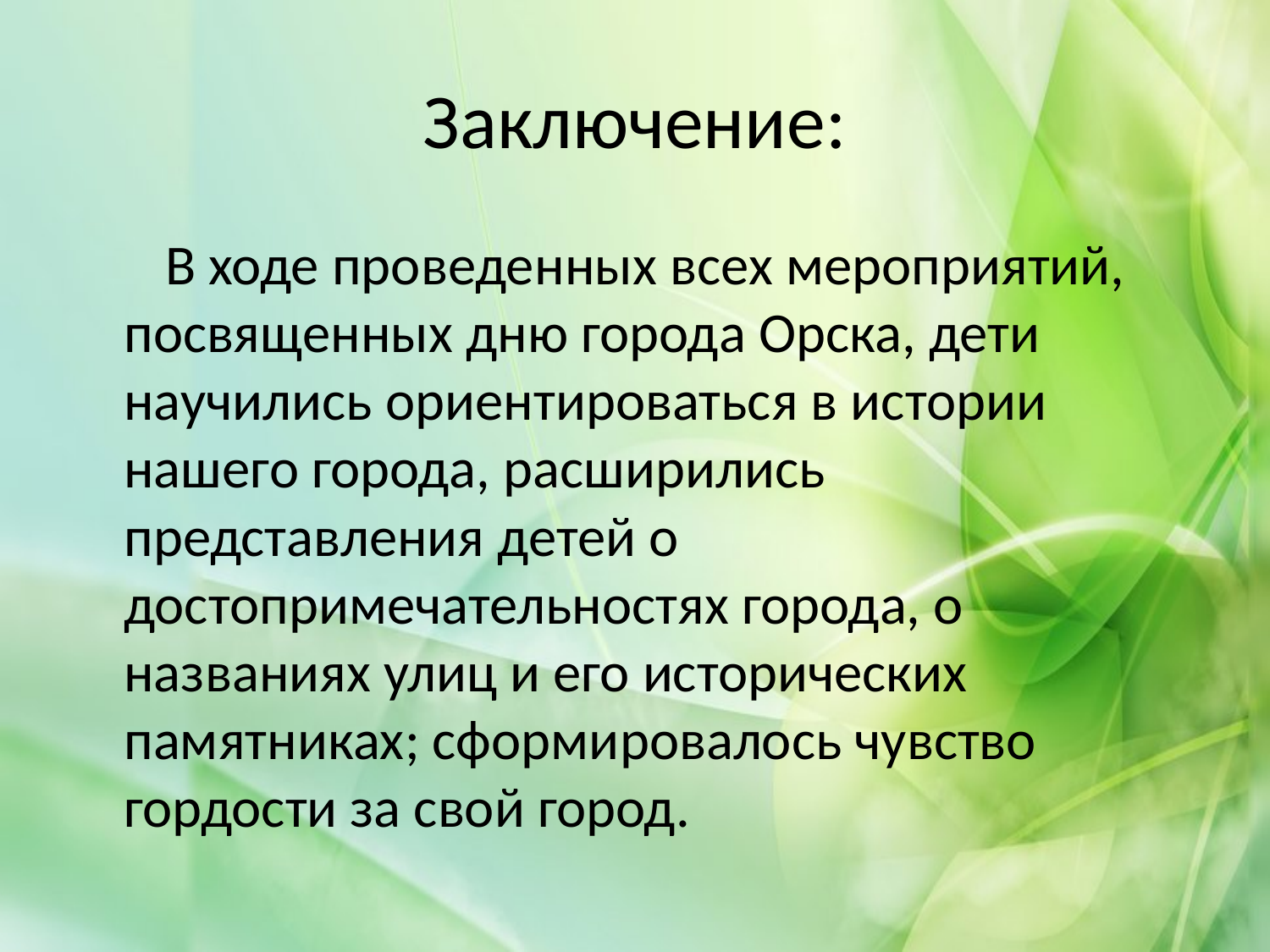

# Заключение:
       В ходе проведенных всех мероприятий, посвященных дню города Орска, дети научились ориентироваться в истории нашего города, расширились представления детей о достопримечательностях города, о названиях улиц и его исторических памятниках; сформировалось чувство гордости за свой город.